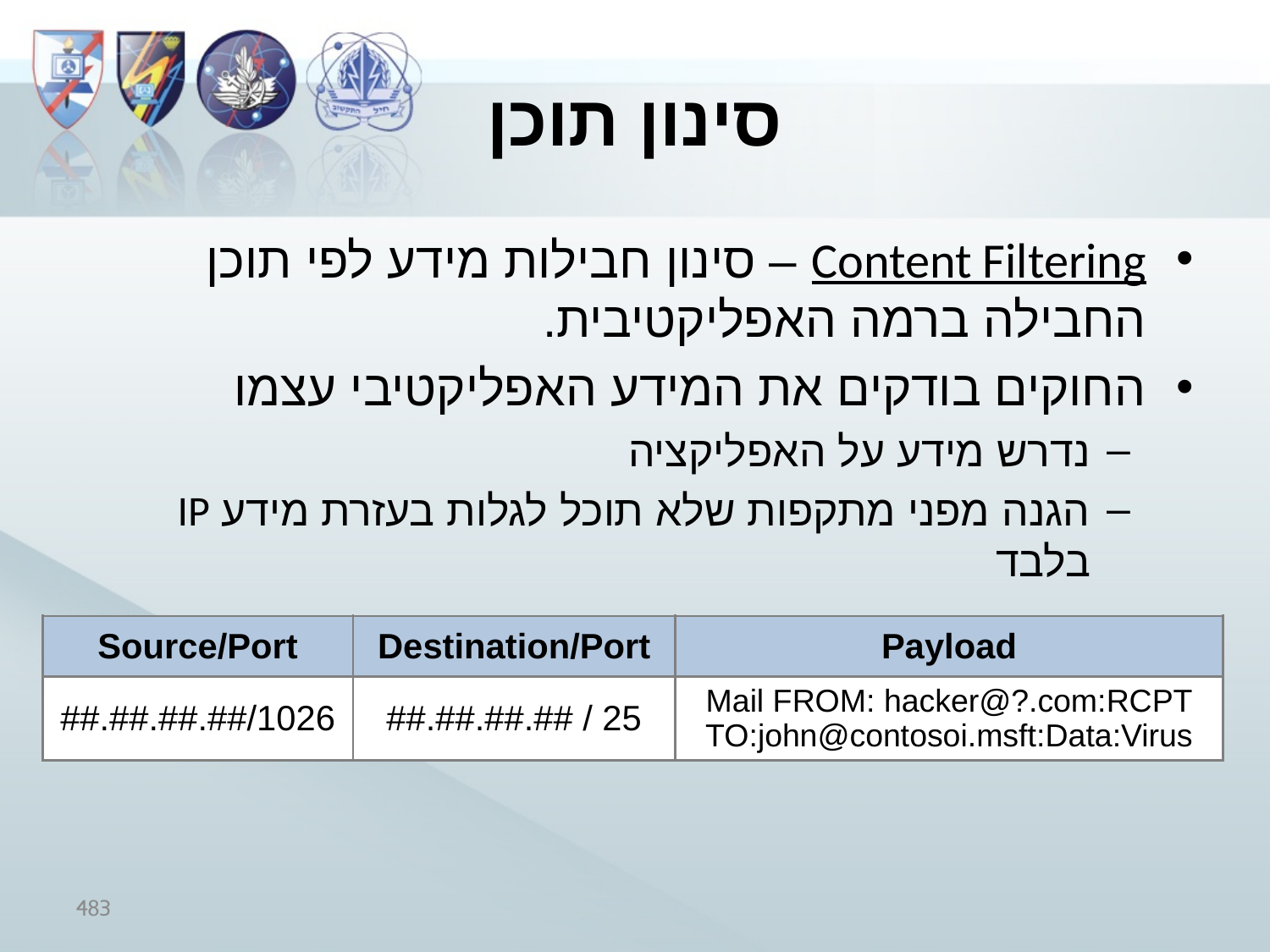

# סינון תוכן
Content Filtering – סינון חבילות מידע לפי תוכן החבילה ברמה האפליקטיבית.
החוקים בודקים את המידע האפליקטיבי עצמו
נדרש מידע על האפליקציה
הגנה מפני מתקפות שלא תוכל לגלות בעזרת מידע IP בלבד
| Source/Port | Destination/Port | Payload |
| --- | --- | --- |
| ##.##.##.##/1026 | ##.##.##.## / 25 | Mail FROM: hacker@?.com:RCPT TO:john@contosoi.msft:Data:Virus |
483